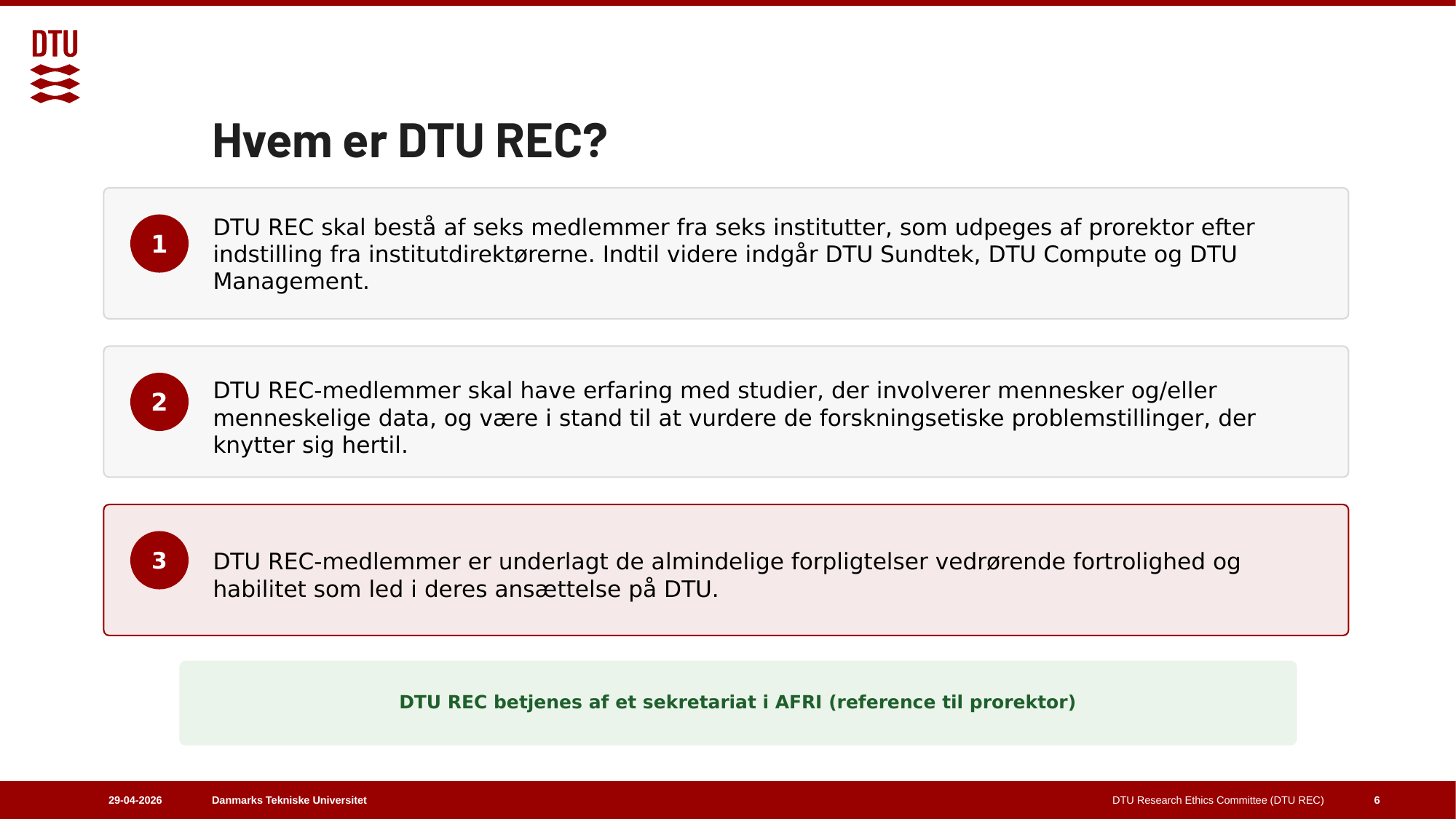

# Hvem er DTU REC?

DTU REC skal bestå af seks medlemmer fra seks institutter, som udpeges af prorektor efter indstilling fra institutdirektørerne. Indtil videre indgår DTU Sundtek, DTU Compute og DTU Management.
1

2
DTU REC-medlemmer skal have erfaring med studier, der involverer mennesker og/eller menneskelige data, og være i stand til at vurdere de forskningsetiske problemstillinger, der knytter sig hertil.

DTU REC-medlemmer er underlagt de almindelige forpligtelser vedrørende fortrolighed og habilitet som led i deres ansættelse på DTU.
3
DTU REC betjenes af et sekretariat i AFRI (reference til prorektor)
29-04-2026
DTU Research Ethics Committee (DTU REC)
6